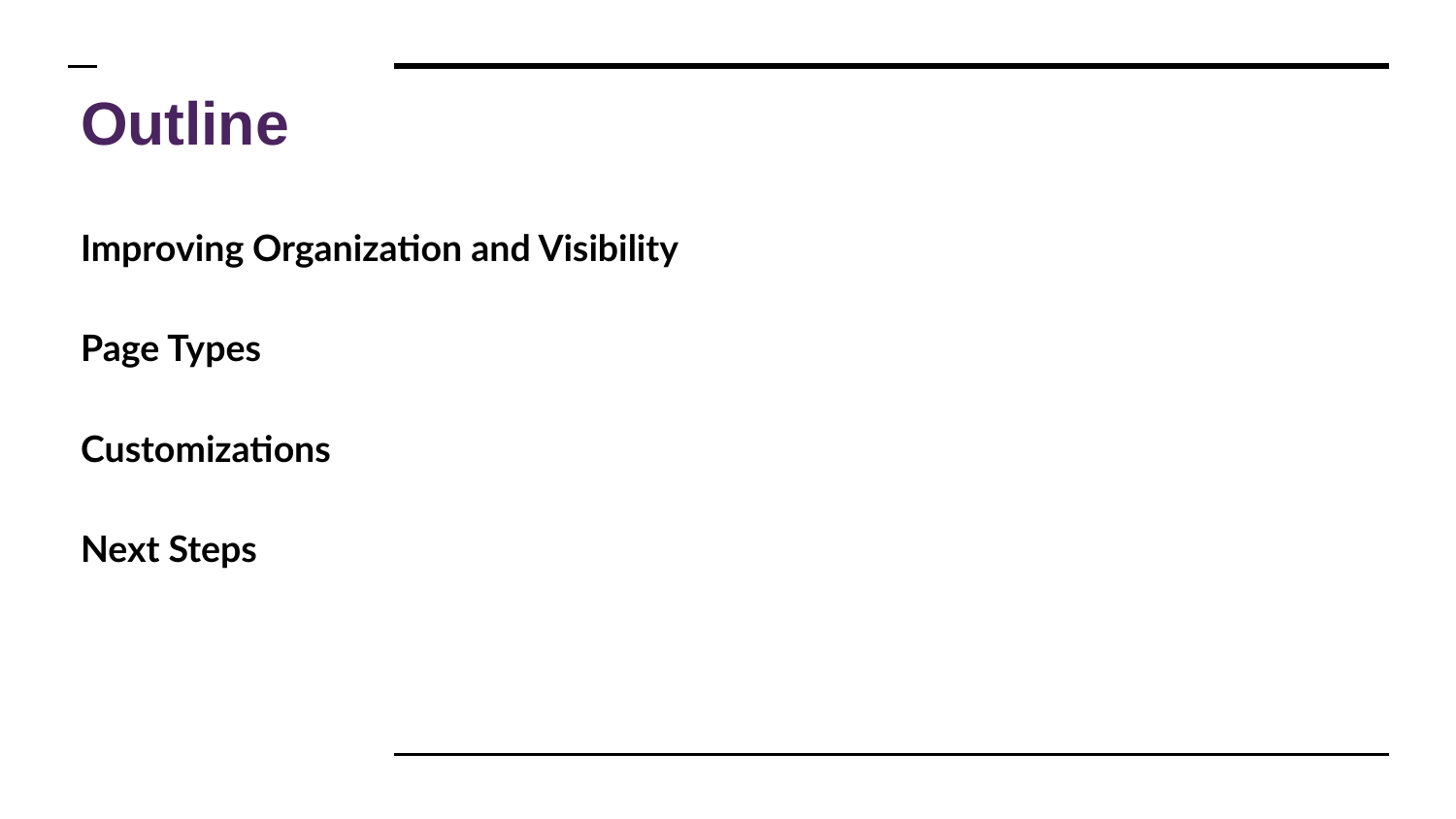

# Outline
Improving Organization and Visibility

Page Types

Customizations

Next Steps